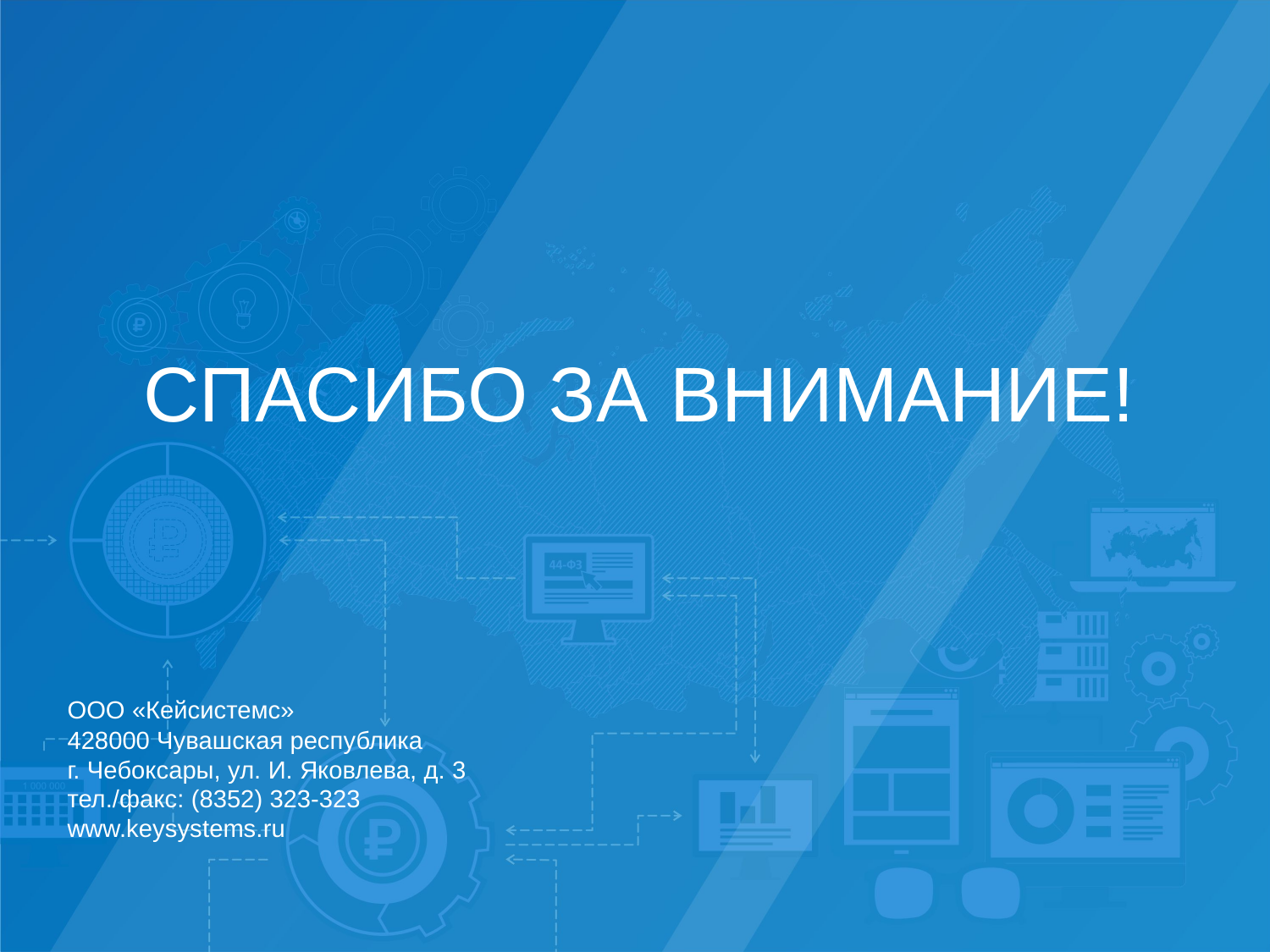

СПАСИБО ЗА ВНИМАНИЕ!
ООО «Кейсистемс»
428000 Чувашская республика
г. Чебоксары, ул. И. Яковлева, д. 3
тел./факс: (8352) 323-323
www.keysystems.ru